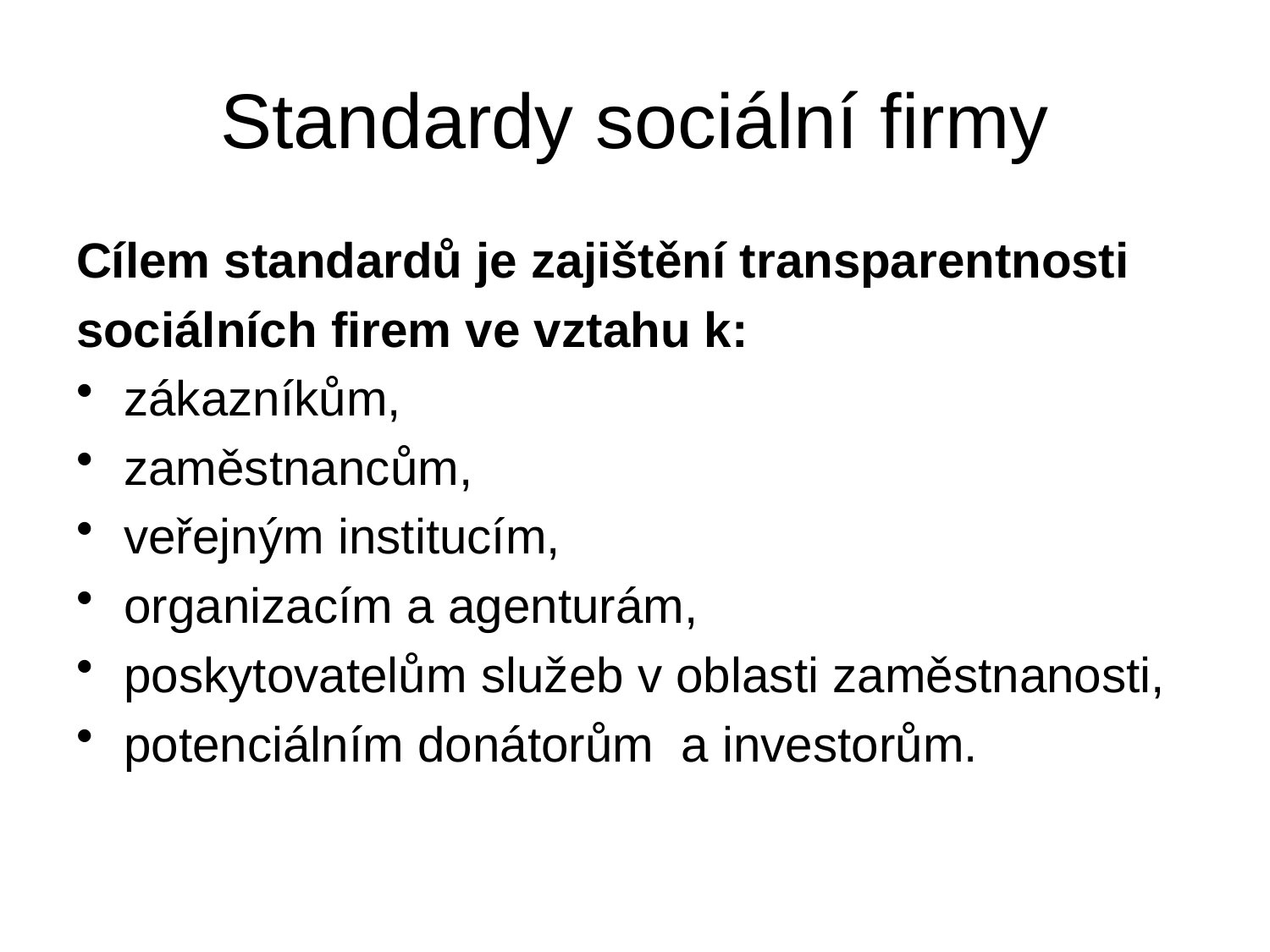

# Standardy sociální firmy
Cílem standardů je zajištění transparentnosti
sociálních firem ve vztahu k:
zákazníkům,
zaměstnancům,
veřejným institucím,
organizacím a agenturám,
poskytovatelům služeb v oblasti zaměstnanosti,
potenciálním donátorům  a investorům.